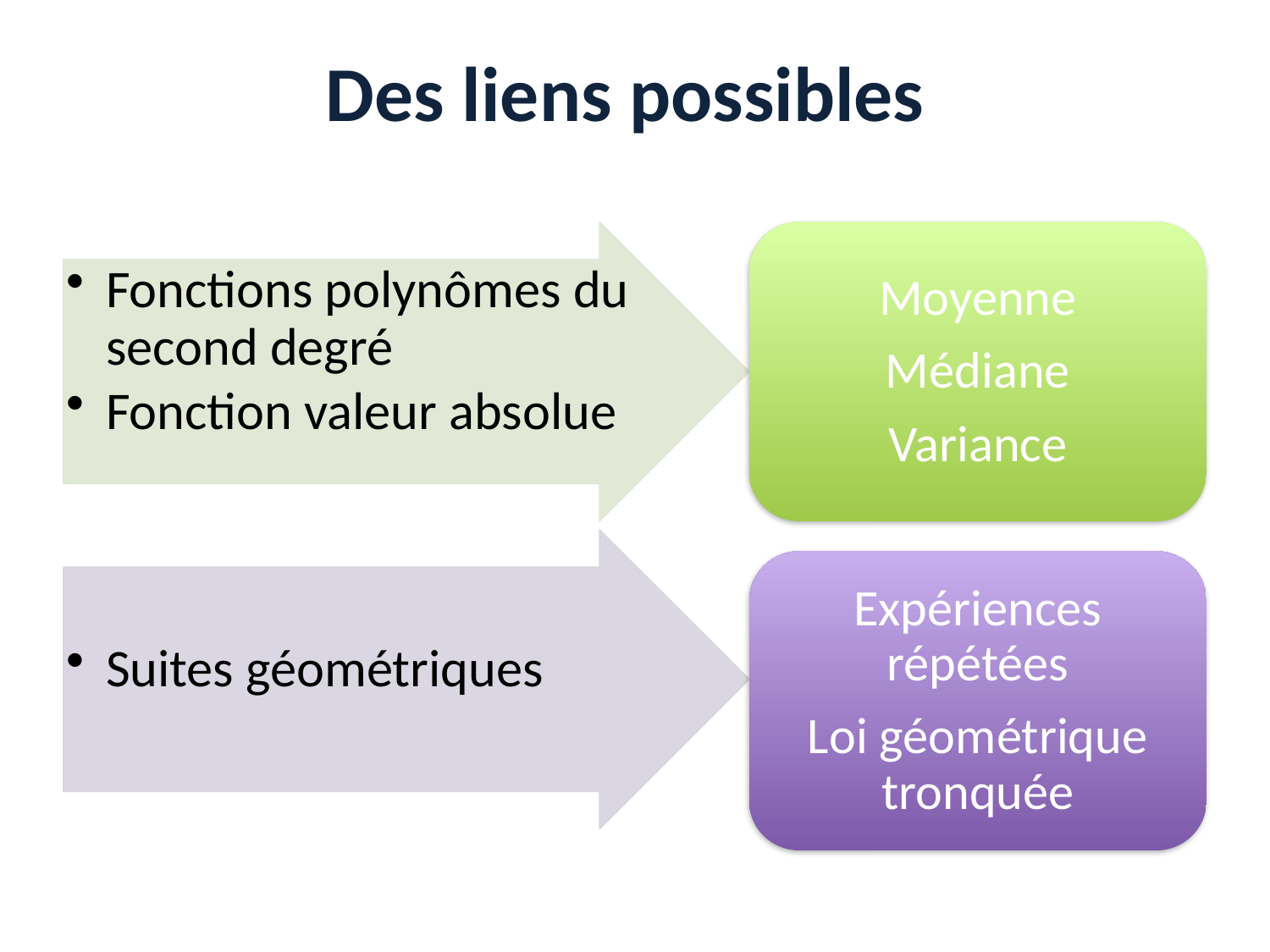

Des liens possibles
#
Fonctions polynômes du second degré
Fonction valeur absolue
Moyenne
Médiane
Variance

Suites géométriques
Expériences répétées
Loi géométrique tronquée